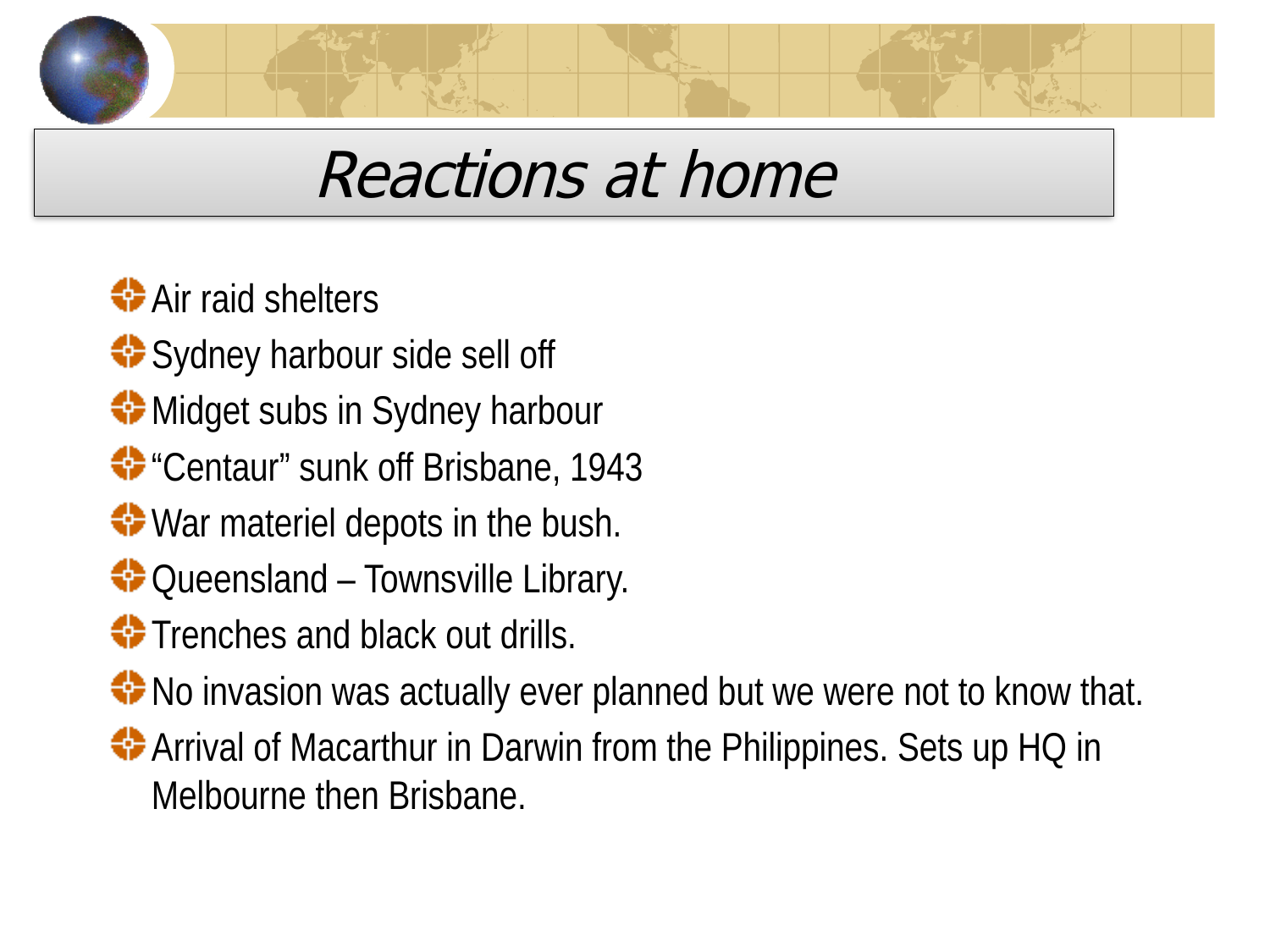

# Reactions at home
Air raid shelters
Sydney harbour side sell off
Midget subs in Sydney harbour
“Centaur” sunk off Brisbane, 1943
War materiel depots in the bush.
Queensland – Townsville Library.
Trenches and black out drills.
No invasion was actually ever planned but we were not to know that.
Arrival of Macarthur in Darwin from the Philippines. Sets up HQ in Melbourne then Brisbane.